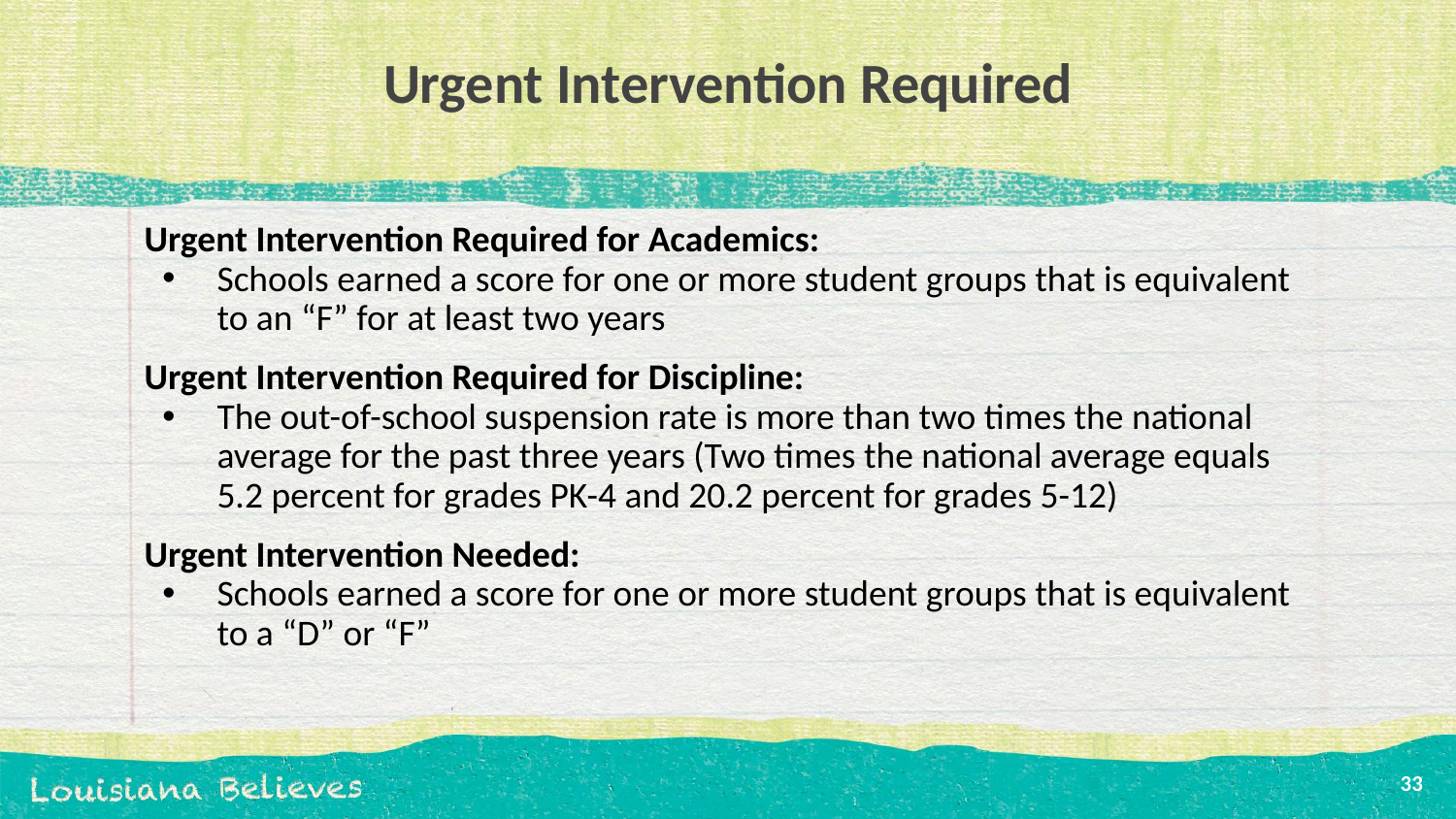

# Urgent Intervention Required
Urgent Intervention Required for Academics:
Schools earned a score for one or more student groups that is equivalent to an “F” for at least two years
Urgent Intervention Required for Discipline:
The out-of-school suspension rate is more than two times the national average for the past three years (Two times the national average equals 5.2 percent for grades PK-4 and 20.2 percent for grades 5-12)
Urgent Intervention Needed:
Schools earned a score for one or more student groups that is equivalent to a “D” or “F”